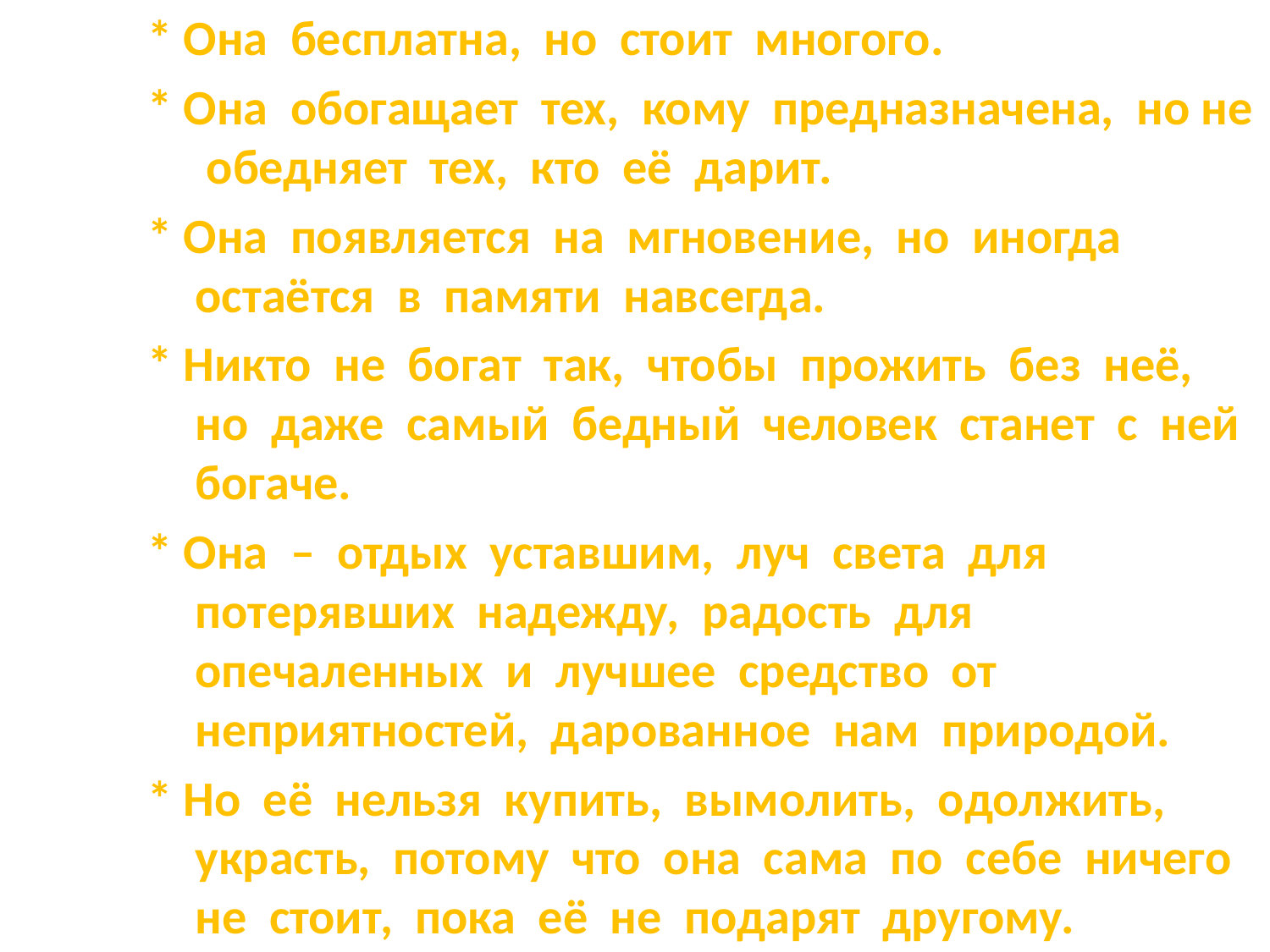

* Она  бесплатна,  но  стоит  многого.
* Она  обогащает  тех,  кому  предназначена,  но не  обедняет  тех,  кто  её  дарит.
* Она  появляется  на  мгновение,  но  иногда остаётся  в  памяти  навсегда.
* Никто  не  богат  так,  чтобы  прожить  без  неё, но  даже  самый  бедный  человек  станет  с  ней богаче.
* Она  –  отдых  уставшим,  луч  света  для потерявших  надежду,  радость  для опечаленных  и  лучшее  средство  от неприятностей,  дарованное  нам  природой.
* Но  её  нельзя  купить,  вымолить,  одолжить, украсть,  потому  что  она  сама  по  себе  ничего  не  стоит,  пока  её  не  подарят  другому.
#